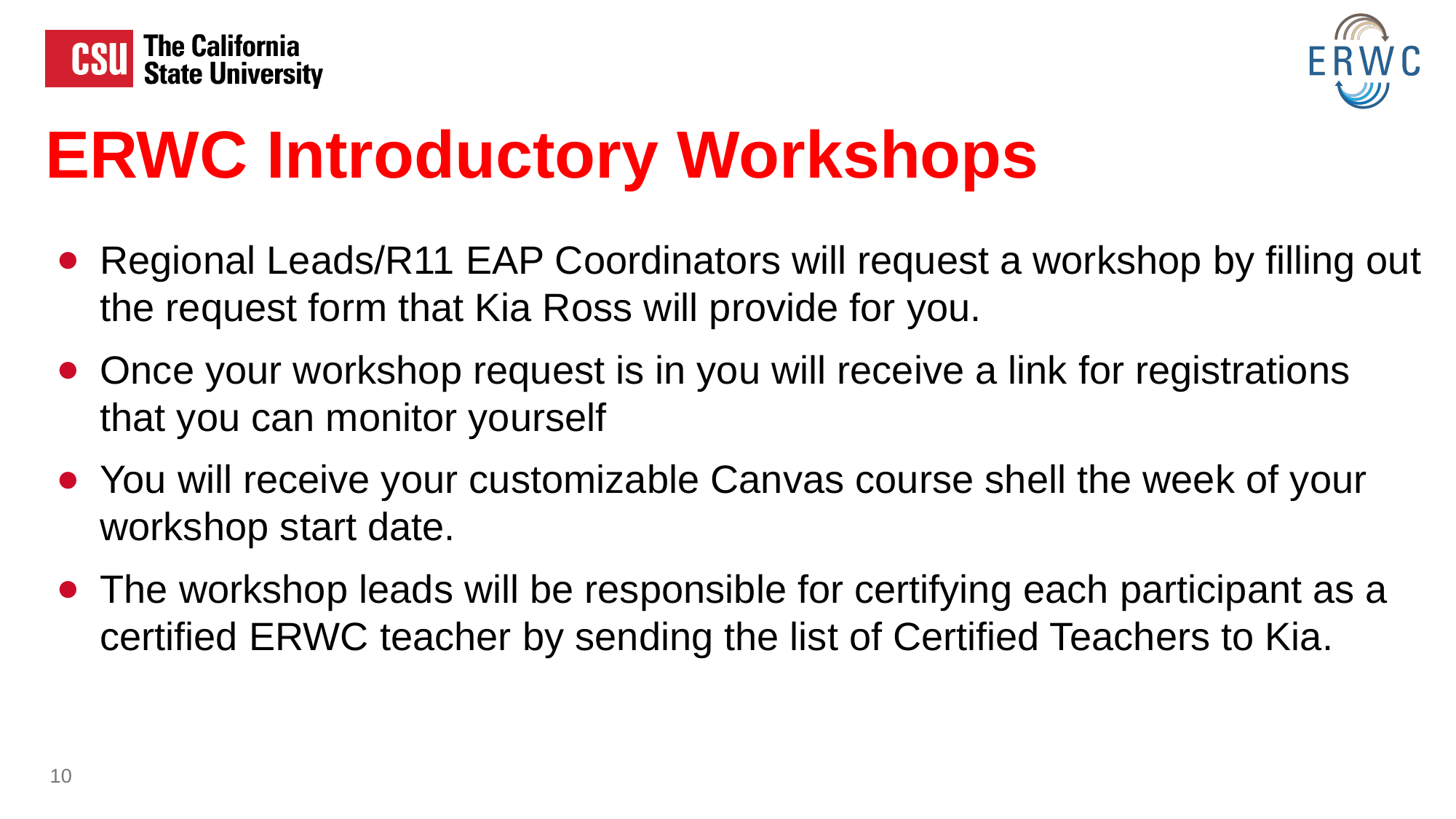

ERWC Introductory Workshops
Regional Leads/R11 EAP Coordinators will request a workshop by filling out the request form that Kia Ross will provide for you.
Once your workshop request is in you will receive a link for registrations that you can monitor yourself
You will receive your customizable Canvas course shell the week of your workshop start date.
The workshop leads will be responsible for certifying each participant as a certified ERWC teacher by sending the list of Certified Teachers to Kia.

10